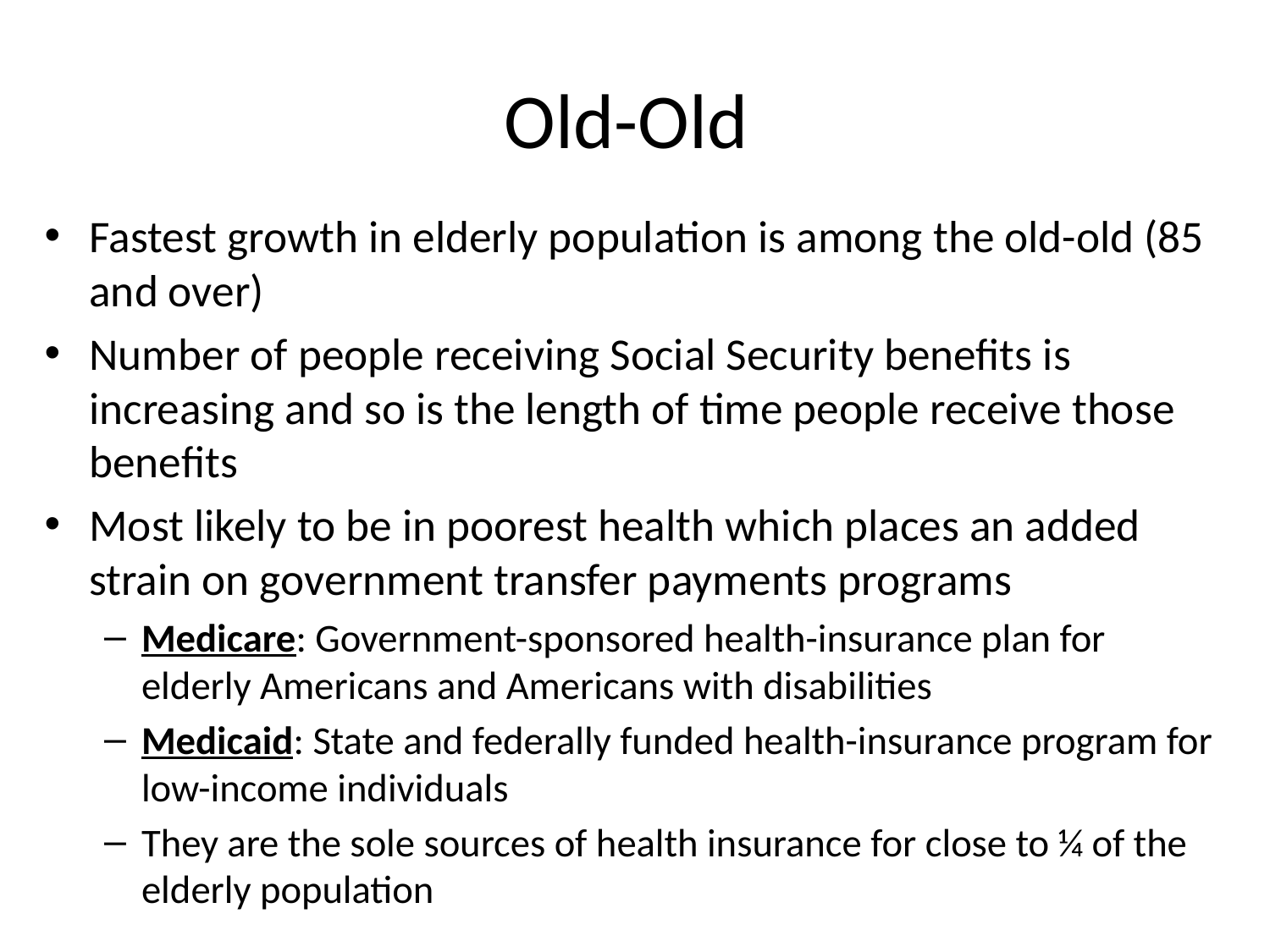

# Old-Old
Fastest growth in elderly population is among the old-old (85 and over)
Number of people receiving Social Security benefits is increasing and so is the length of time people receive those benefits
Most likely to be in poorest health which places an added strain on government transfer payments programs
Medicare: Government-sponsored health-insurance plan for elderly Americans and Americans with disabilities
Medicaid: State and federally funded health-insurance program for low-income individuals
They are the sole sources of health insurance for close to ¼ of the elderly population